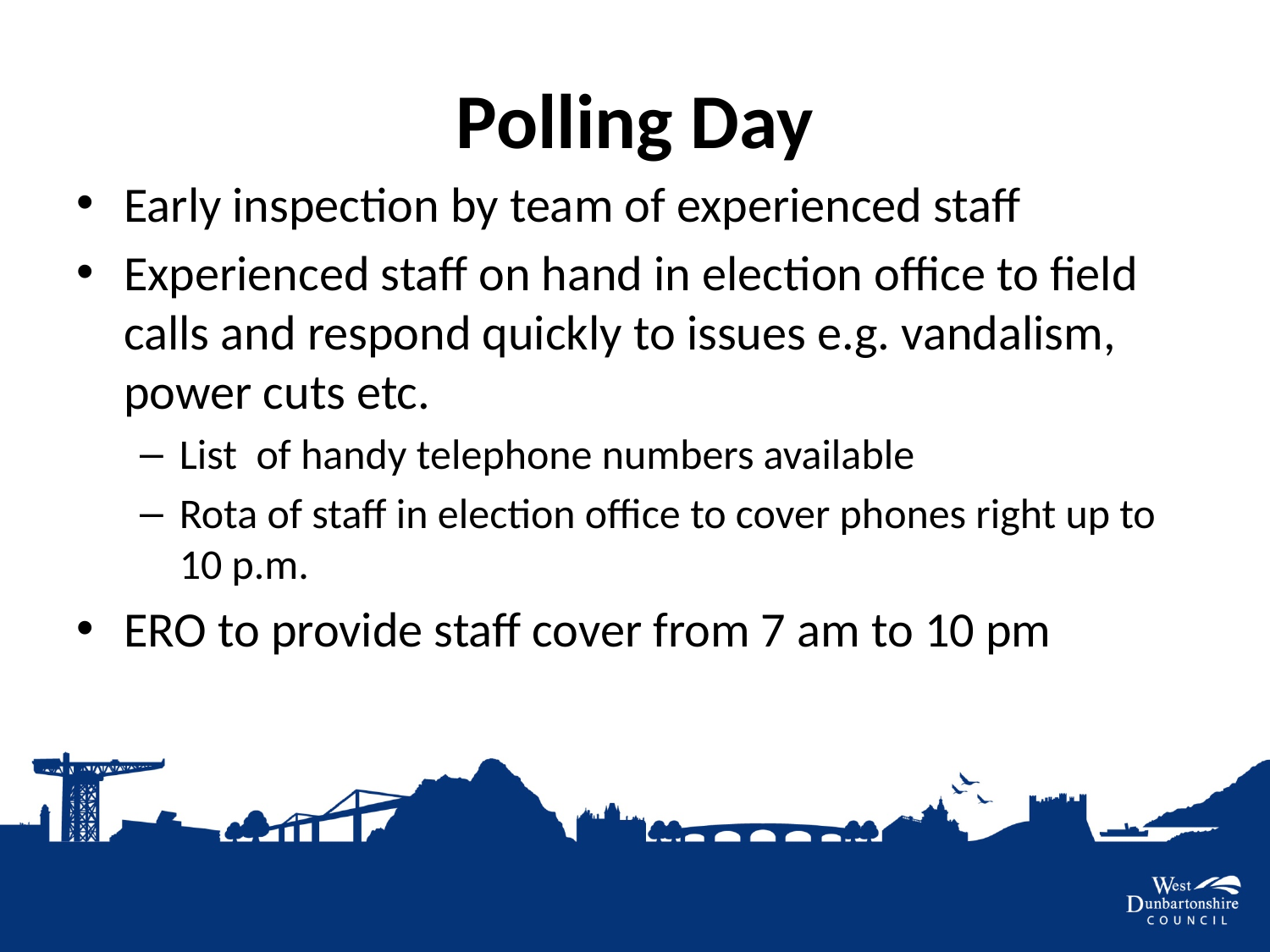

# Polling Day
Early inspection by team of experienced staff
Experienced staff on hand in election office to field calls and respond quickly to issues e.g. vandalism, power cuts etc.
List  of handy telephone numbers available
Rota of staff in election office to cover phones right up to 10 p.m.
ERO to provide staff cover from 7 am to 10 pm